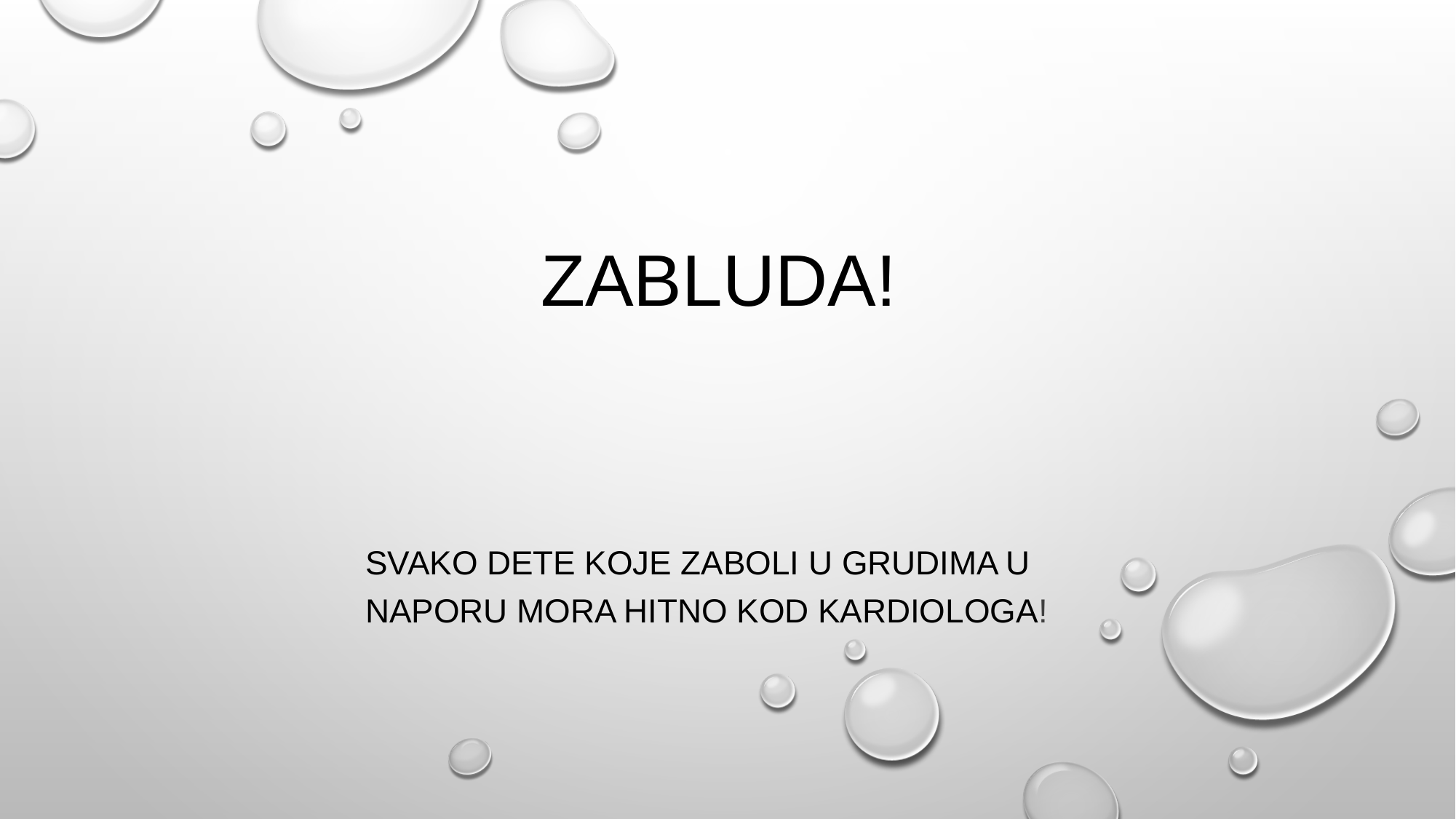

# Zabluda!
Svako dete koje zaboli u grudima u naporu mora hitno kod kardiologa!